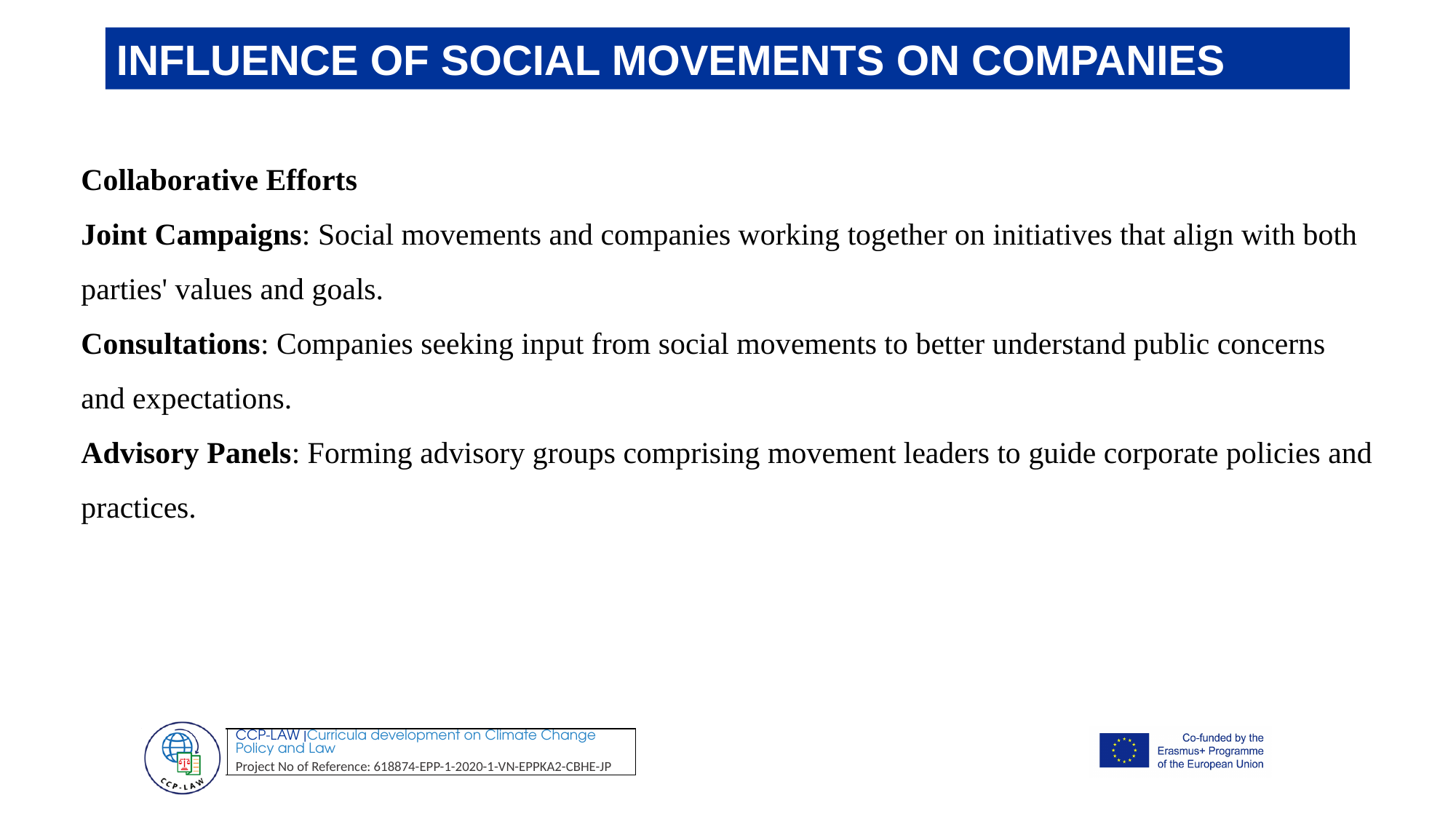

INFLUENCE OF SOCIAL MOVEMENTS ON COMPANIES
Collaborative Efforts
Joint Campaigns: Social movements and companies working together on initiatives that align with both parties' values and goals.
Consultations: Companies seeking input from social movements to better understand public concerns and expectations.
Advisory Panels: Forming advisory groups comprising movement leaders to guide corporate policies and practices.